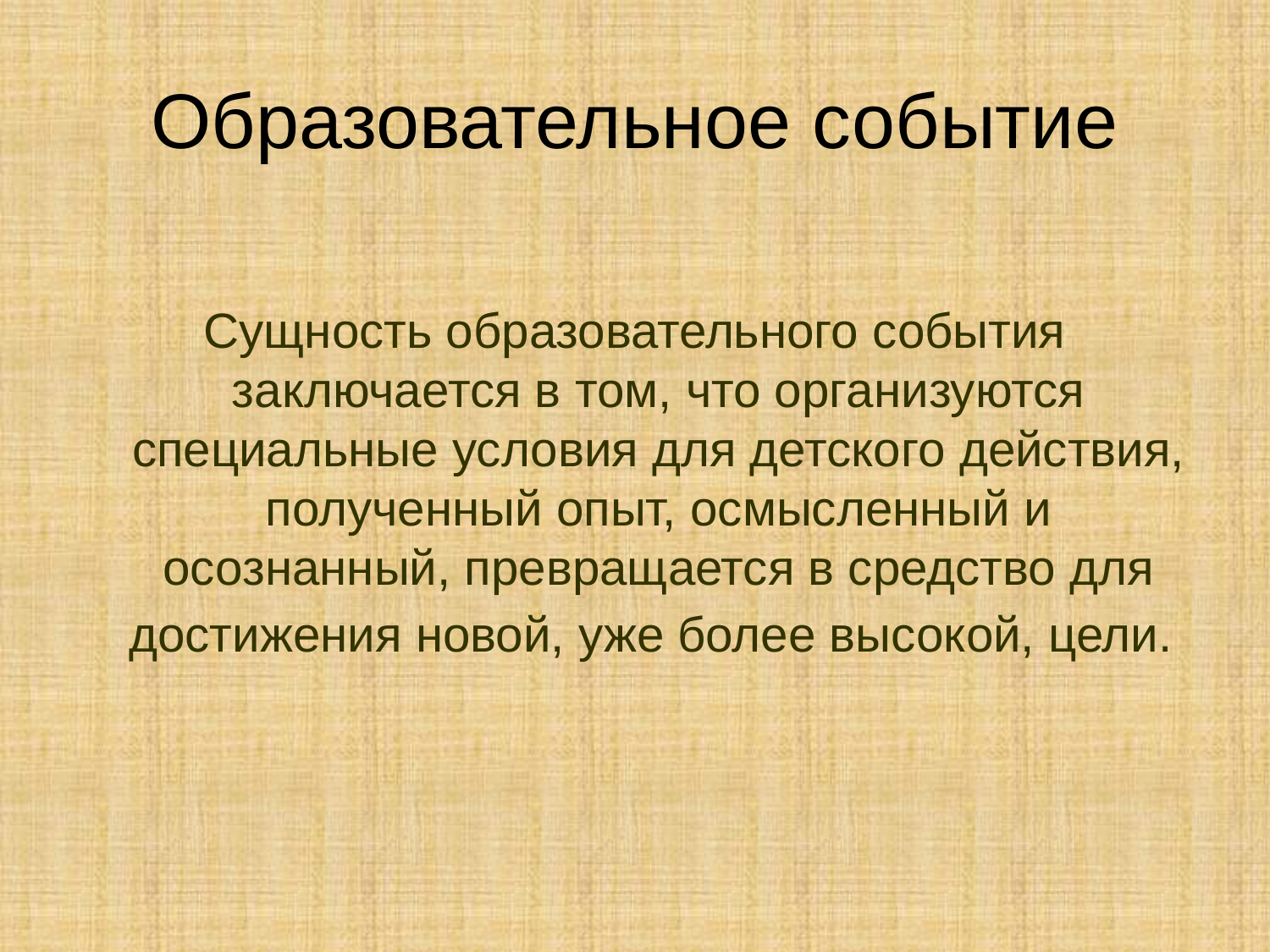

# Образовательное событие

Сущность образовательного события заключается в том, что организуются специальные условия для детского действия, полученный опыт, осмысленный и осознанный, превращается в средство для достижения новой, уже более высокой, цели.